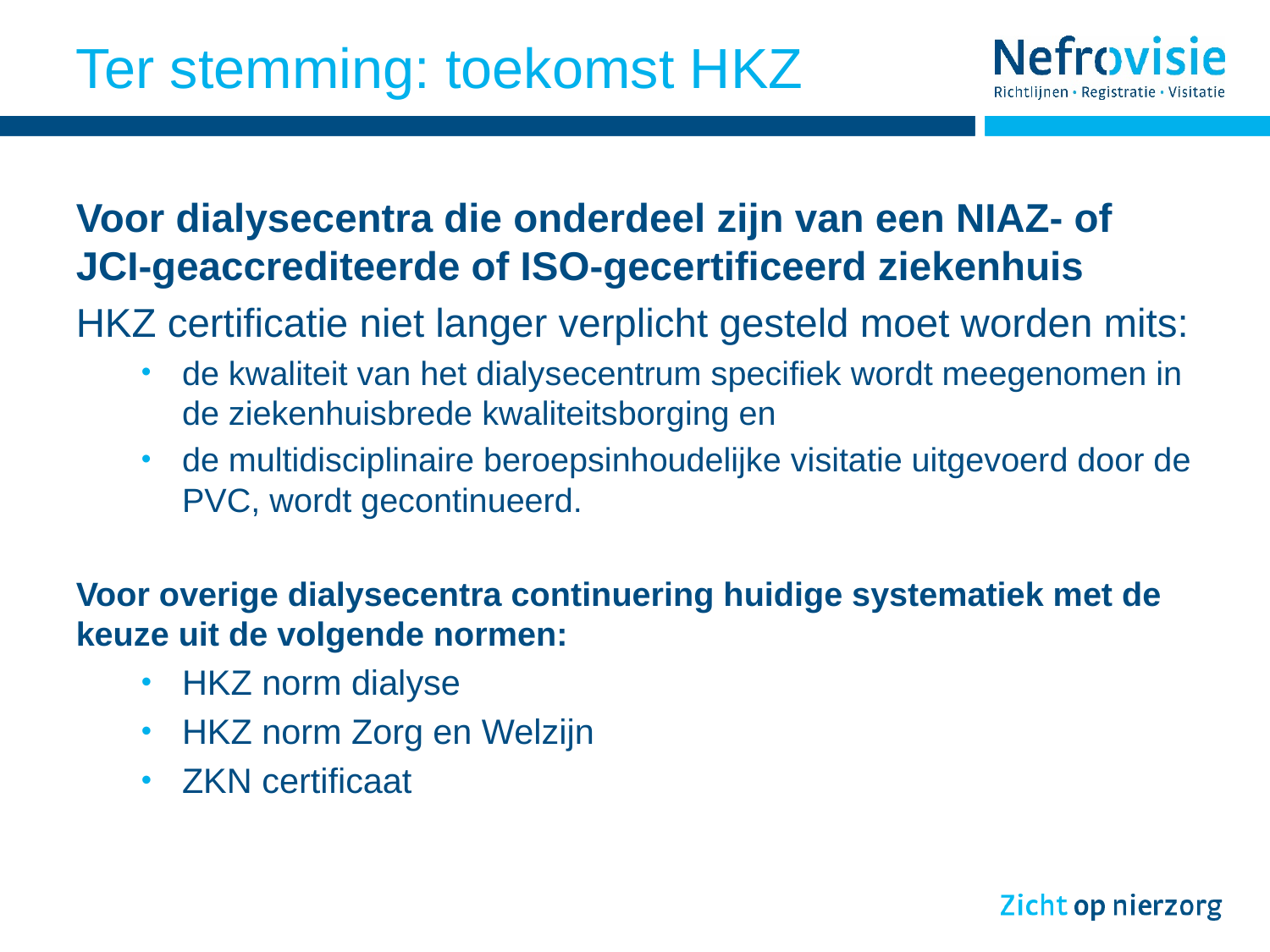

# Ter stemming: toekomst HKZ
Voor dialysecentra die onderdeel zijn van een NIAZ- of JCI-geaccrediteerde of ISO-gecertificeerd ziekenhuis
HKZ certificatie niet langer verplicht gesteld moet worden mits:
de kwaliteit van het dialysecentrum specifiek wordt meegenomen in de ziekenhuisbrede kwaliteitsborging en
de multidisciplinaire beroepsinhoudelijke visitatie uitgevoerd door de PVC, wordt gecontinueerd.

Voor overige dialysecentra continuering huidige systematiek met de keuze uit de volgende normen:
HKZ norm dialyse
HKZ norm Zorg en Welzijn
ZKN certificaat